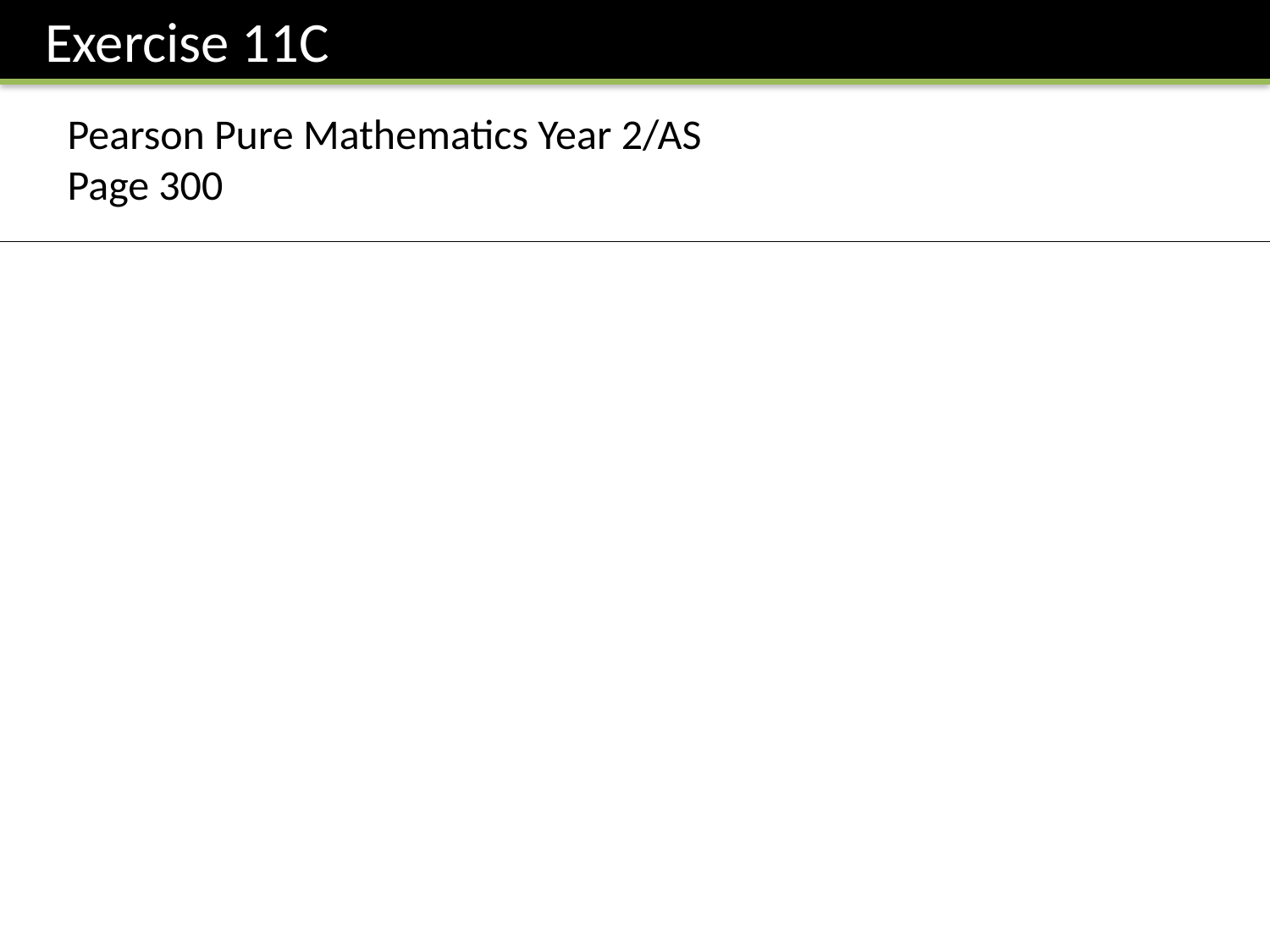

Exercise 11C
Pearson Pure Mathematics Year 2/AS
Page 300